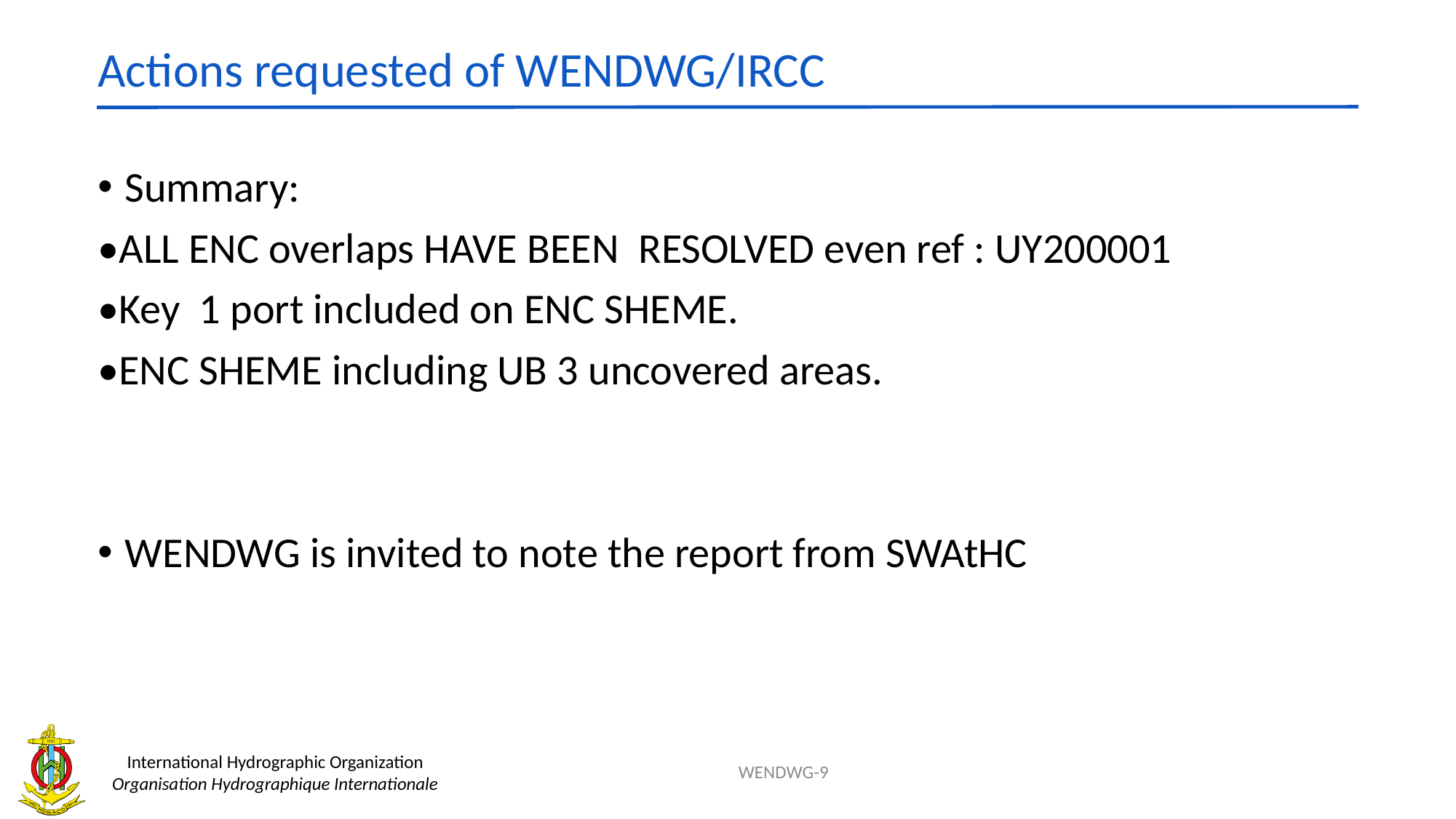

Actions requested of WENDWG/IRCC
Summary:
•ALL ENC overlaps HAVE BEEN  RESOLVED even ref : UY200001
•Key  1 port included on ENC SHEME.
•ENC SHEME including UB 3 uncovered areas.

WENDWG is invited to note the report from SWAtHC
WENDWG-9